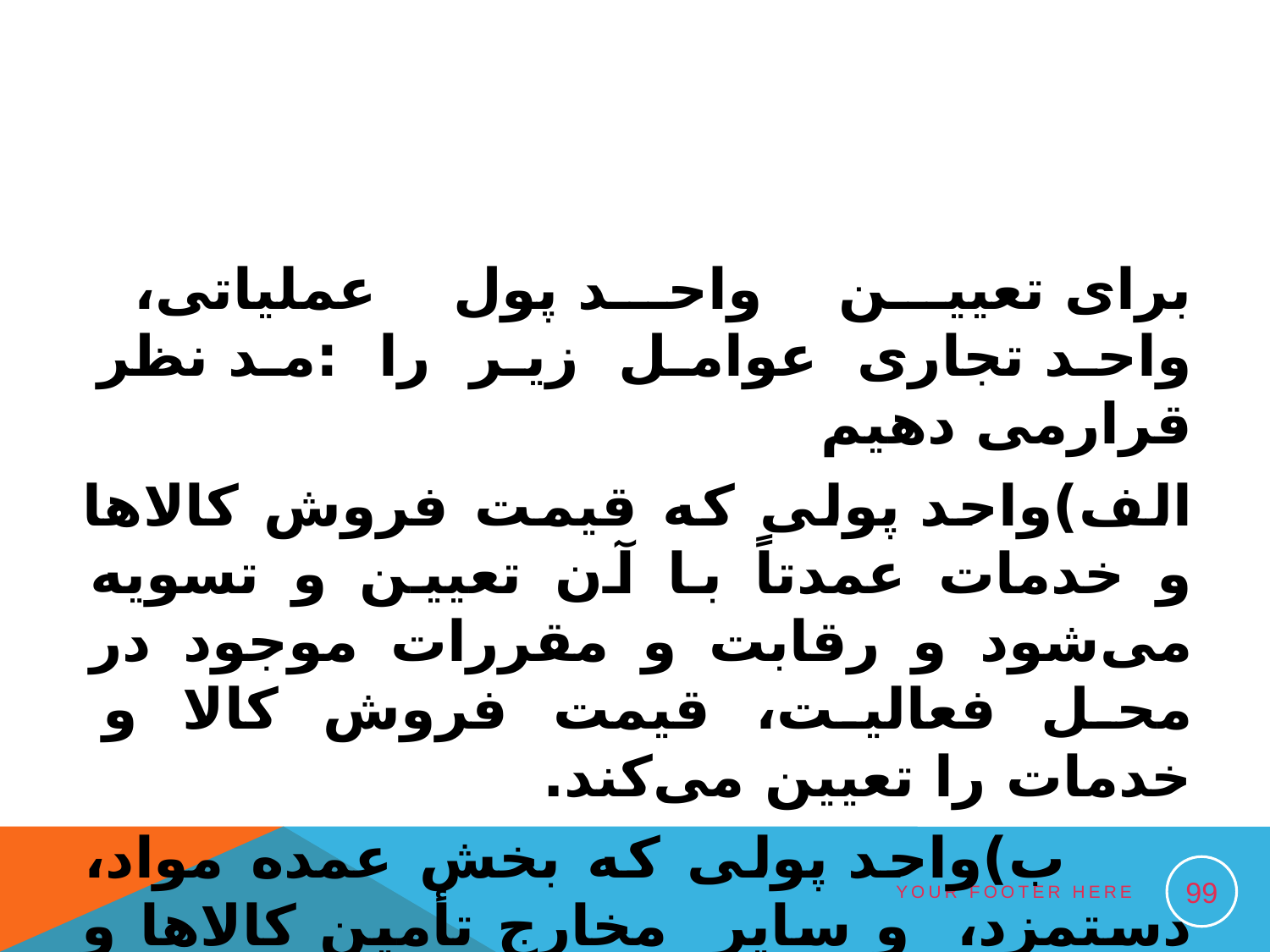

#
برای تعیین واحد پول عملیاتی، واحد تجاری عوامل زیر را :مد نظر قرارمی دهیم
الف)واحد پولی که قیمت فروش کالاها و خدمات عمدتاً با آن تعیین و تسویه می‌شود و رقابت و مقررات موجود در محل فعالیت، قیمت فروش کالا و خدمات را تعیین می‌کند.
		ب)واحد پولی که بخش عمده مواد، دستمزد،  و سایر  مخارج تأمین کالاها و خدمات با آن تعیین و تسویه می‌شود
99
Your footer here